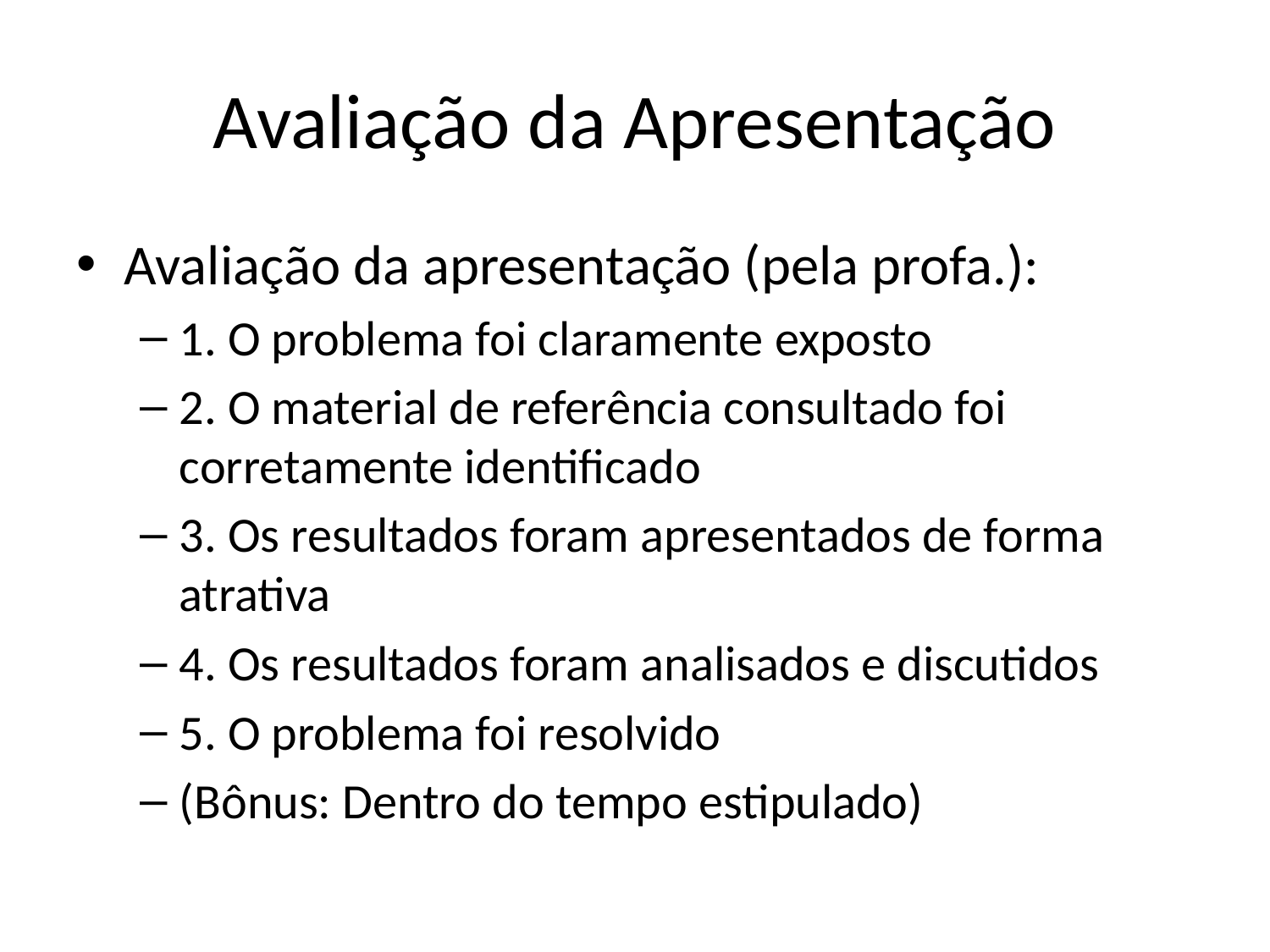

# Avaliação da Apresentação
Avaliação da apresentação (pela profa.):
1. O problema foi claramente exposto
2. O material de referência consultado foi corretamente identificado
3. Os resultados foram apresentados de forma atrativa
4. Os resultados foram analisados e discutidos
5. O problema foi resolvido
(Bônus: Dentro do tempo estipulado)